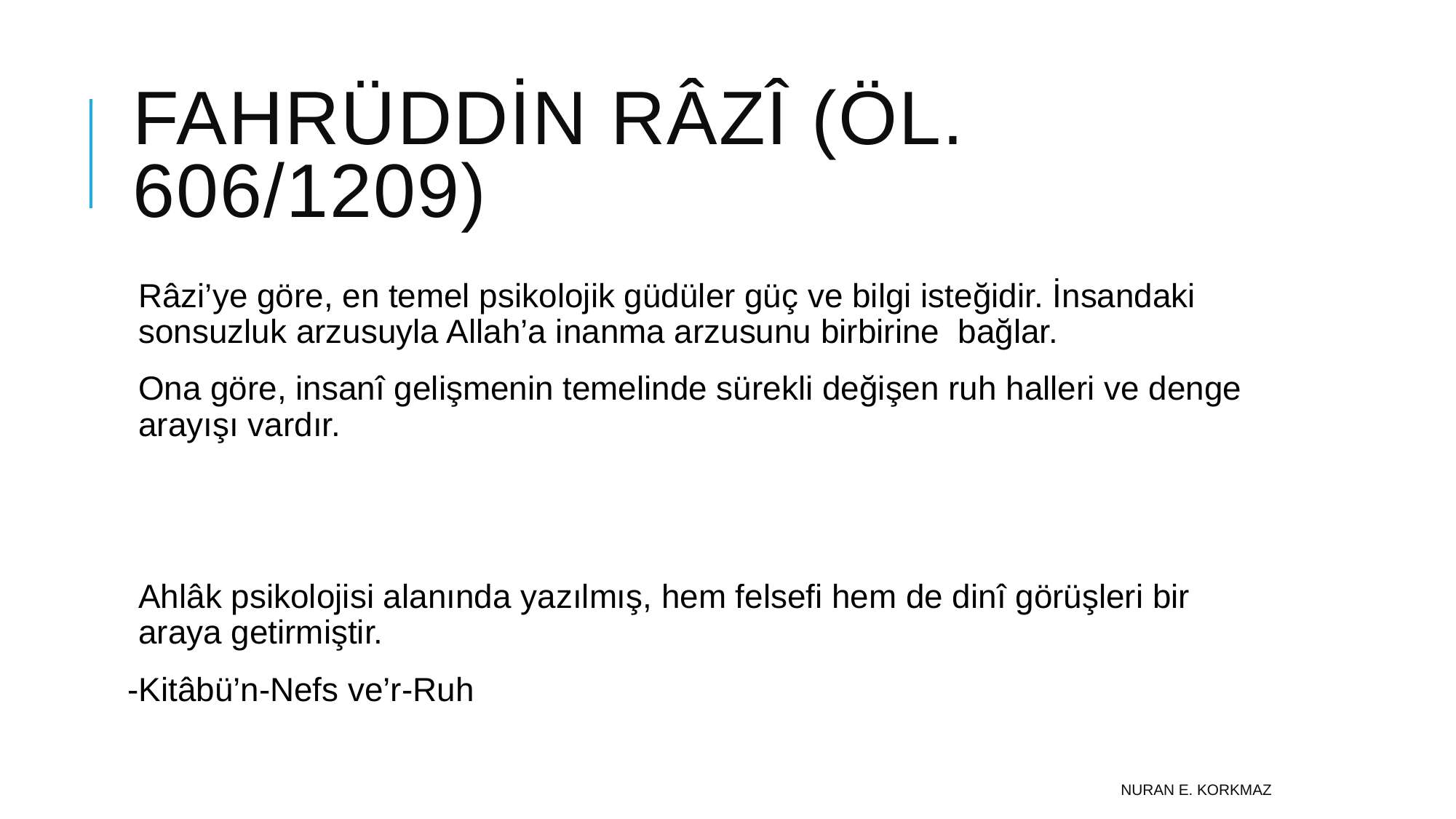

# Fahrüddin Râzî (öl. 606/1209)
Râzi’ye göre, en temel psikolojik güdüler güç ve bilgi isteğidir. İnsandaki sonsuzluk arzusuyla Allah’a inanma arzusunu birbirine  bağlar.
Ona göre, insanî gelişmenin temelinde sürekli değişen ruh halleri ve denge arayışı vardır.

Ahlâk psikolojisi alanında yazılmış, hem felsefi hem de dinî görüşleri bir araya getirmiştir.
-Kitâbü’n-Nefs ve’r-Ruh
Nuran E. KORKMAZ